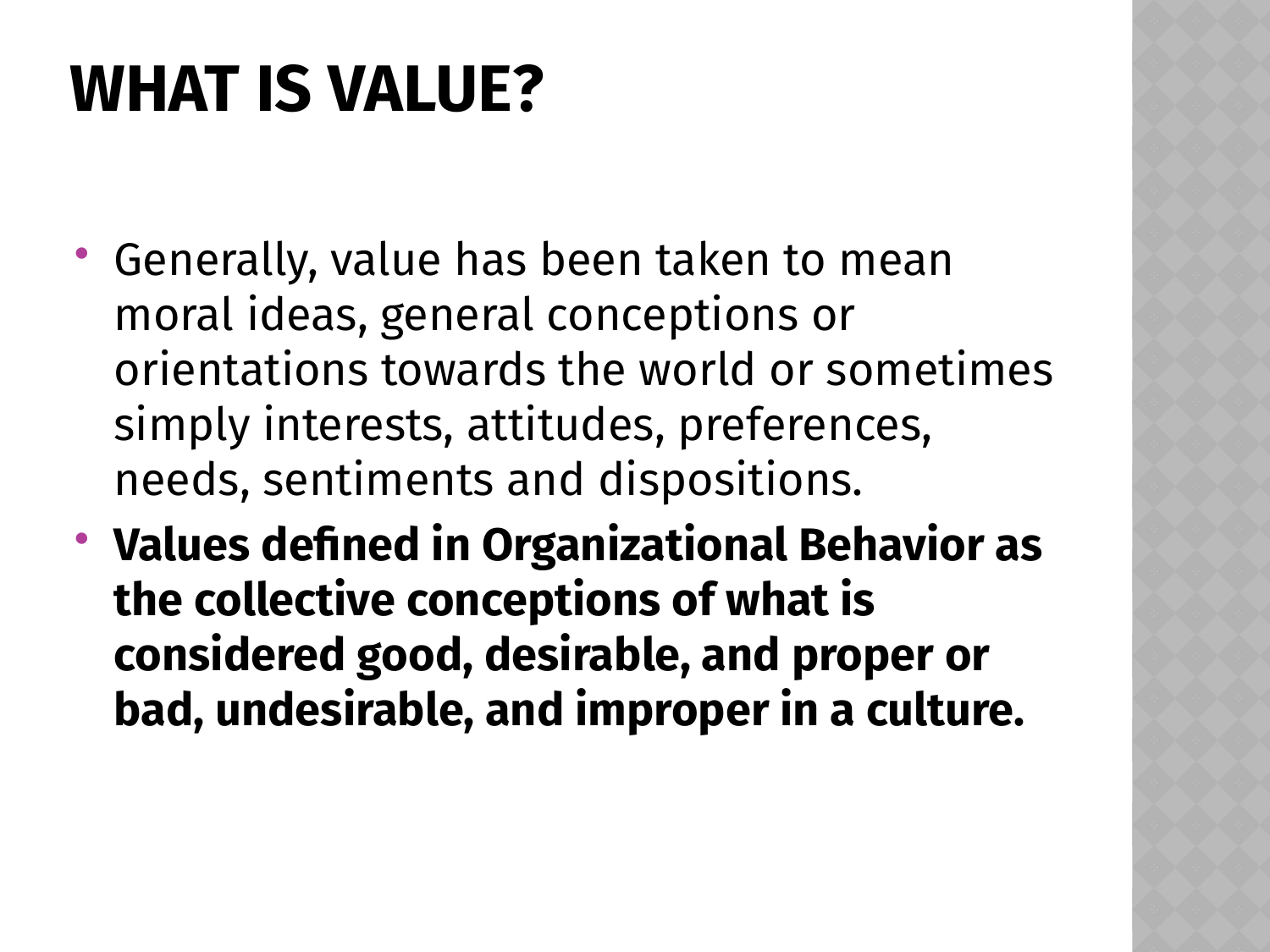

# What is value?
Generally, value has been taken to mean moral ideas, general conceptions or orientations towards the world or sometimes simply interests, attitudes, preferences, needs, sentiments and dispositions.
Values defined in Organizational Behavior as the collective conceptions of what is considered good, desirable, and proper or bad, undesirable, and improper in a culture.